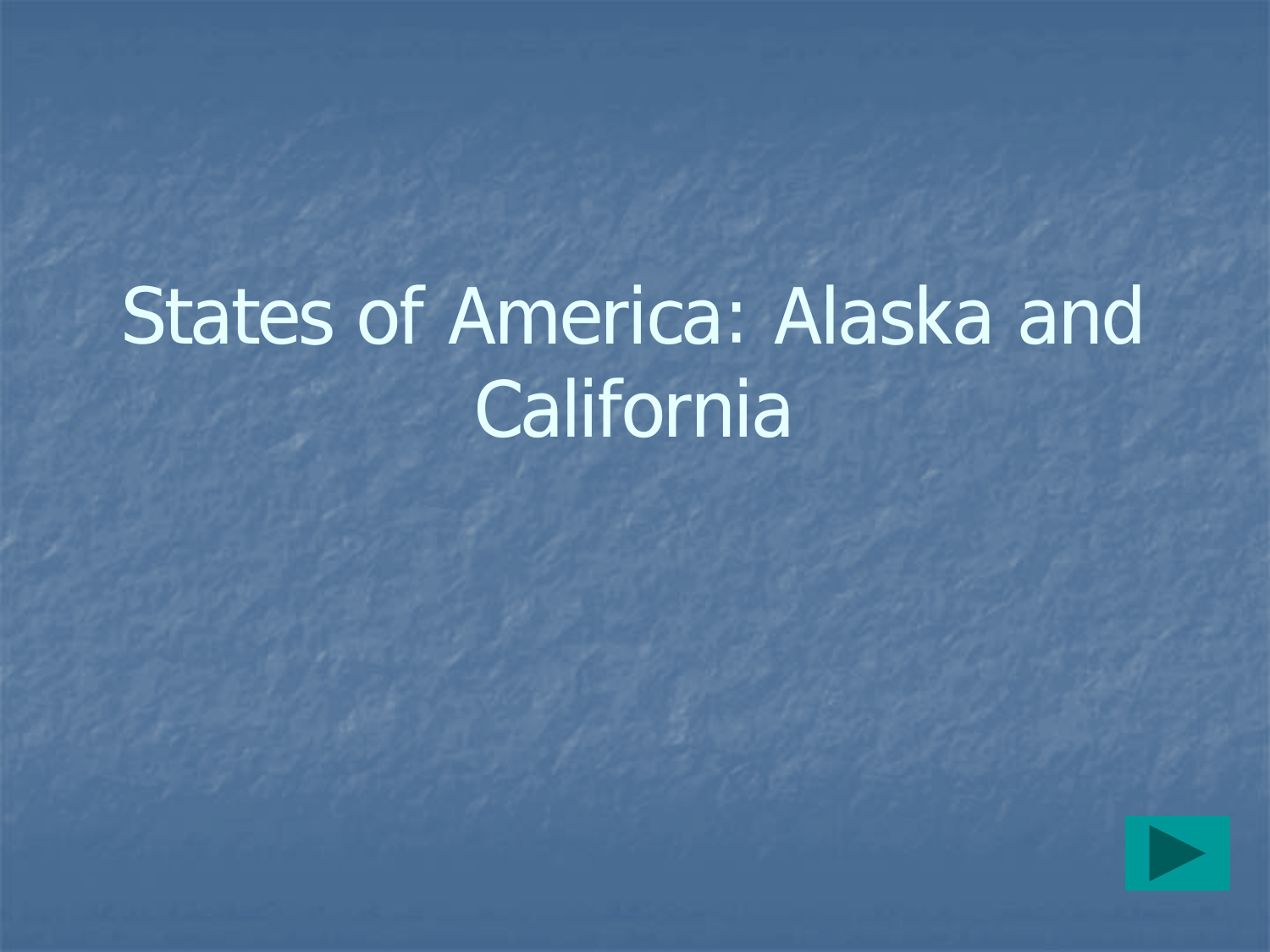

# States of America: Alaska and California